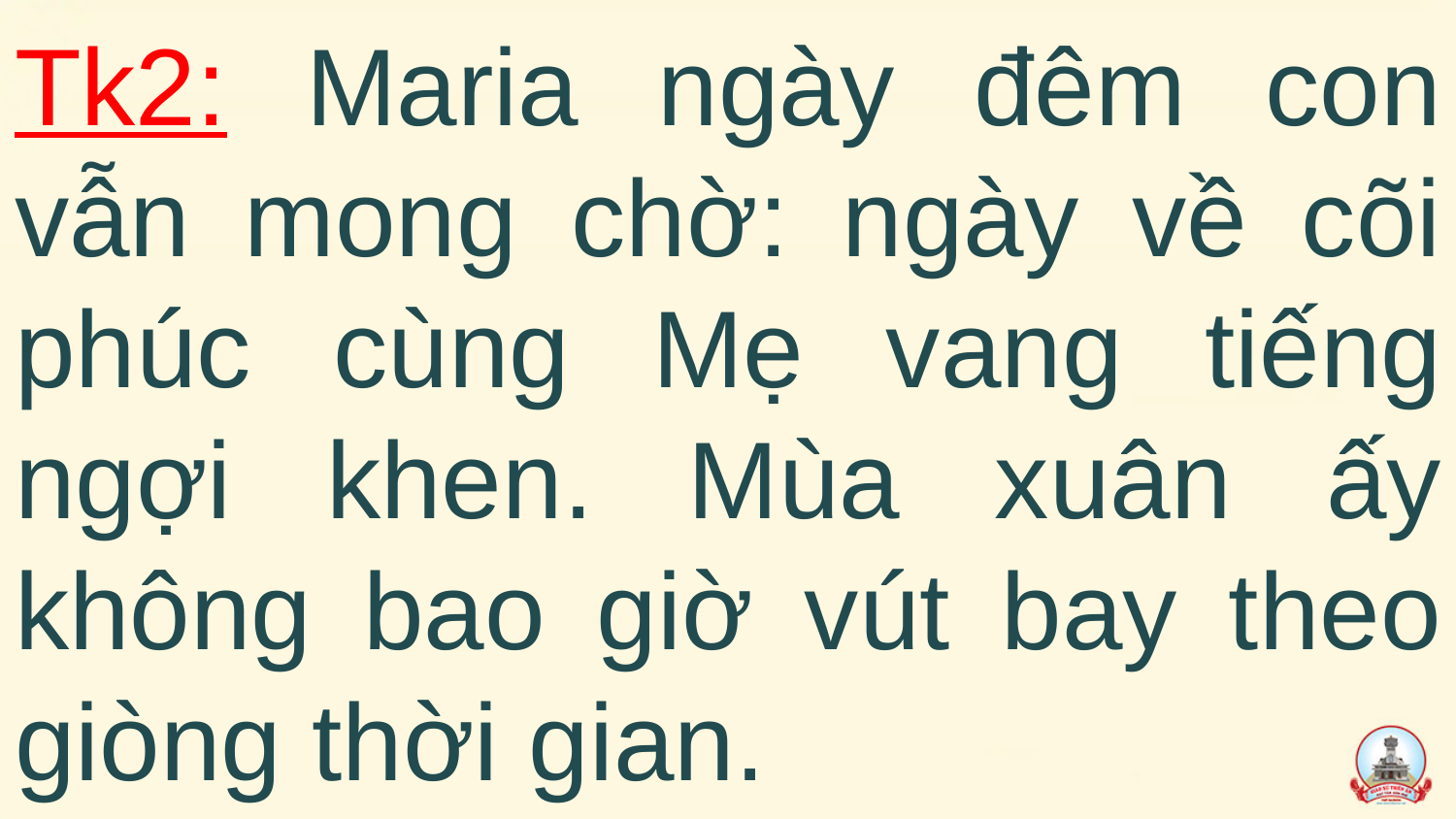

# Tk2: Maria ngày đêm con vẫn mong chờ: ngày về cõi phúc cùng Mẹ vang tiếng ngợi khen. Mùa xuân ấy không bao giờ vút bay theo giòng thời gian.